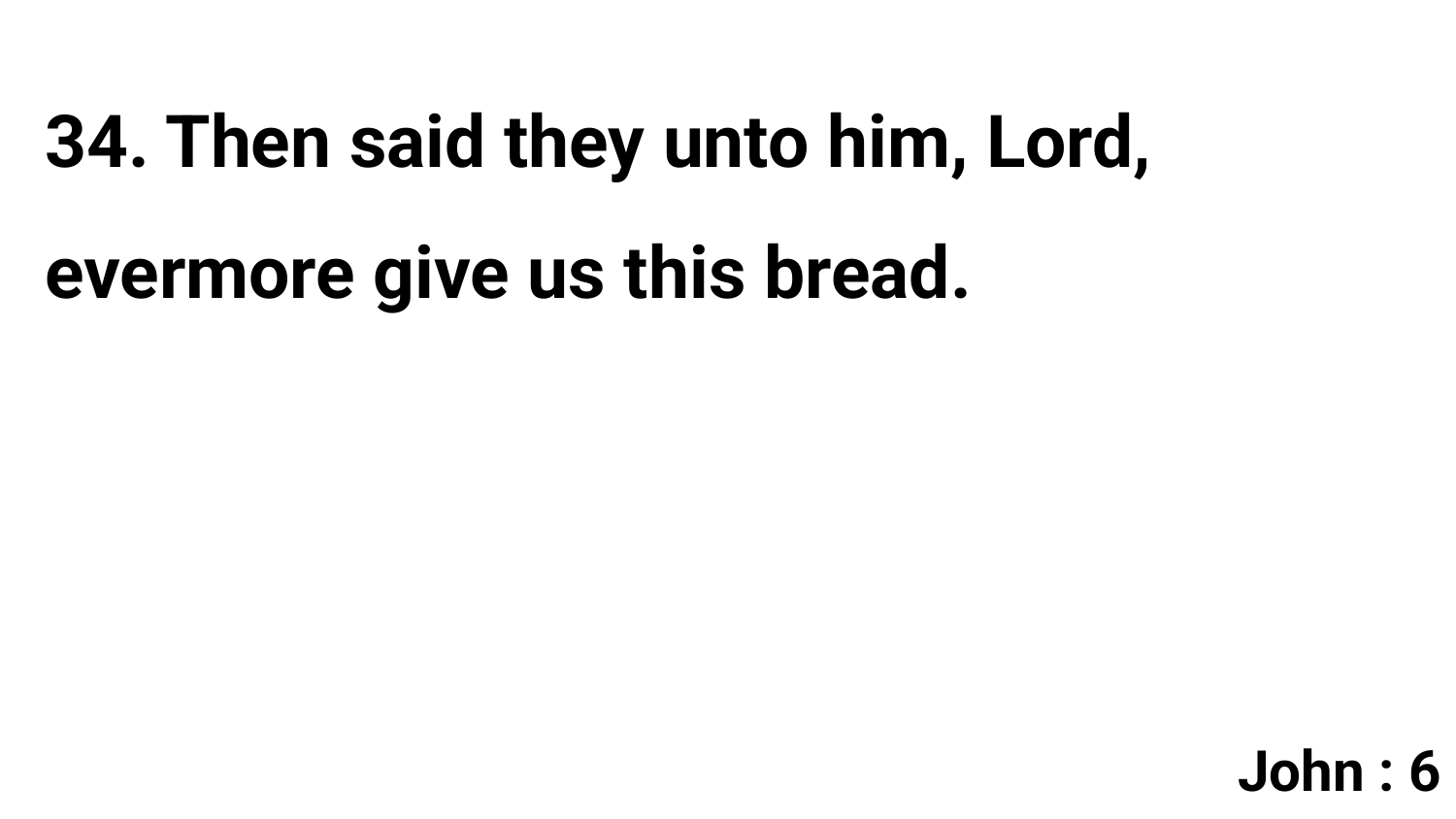

34. Then said they unto him, Lord, evermore give us this bread.
John : 6